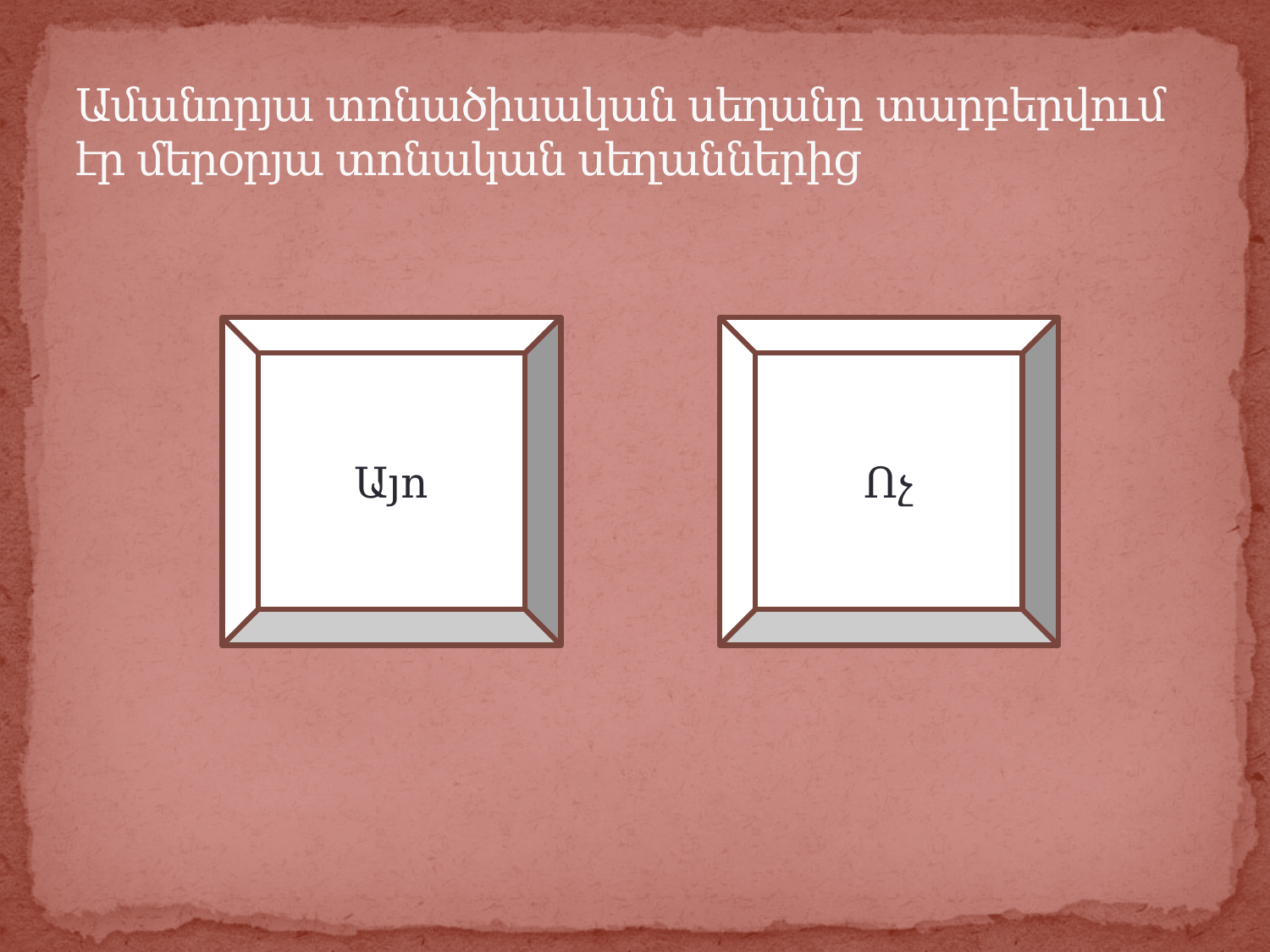

# Ամանորյա տոնածիսական սեղանը տարբերվում էր մերօրյա տոնական սեղաններից
Այո
Ոչ